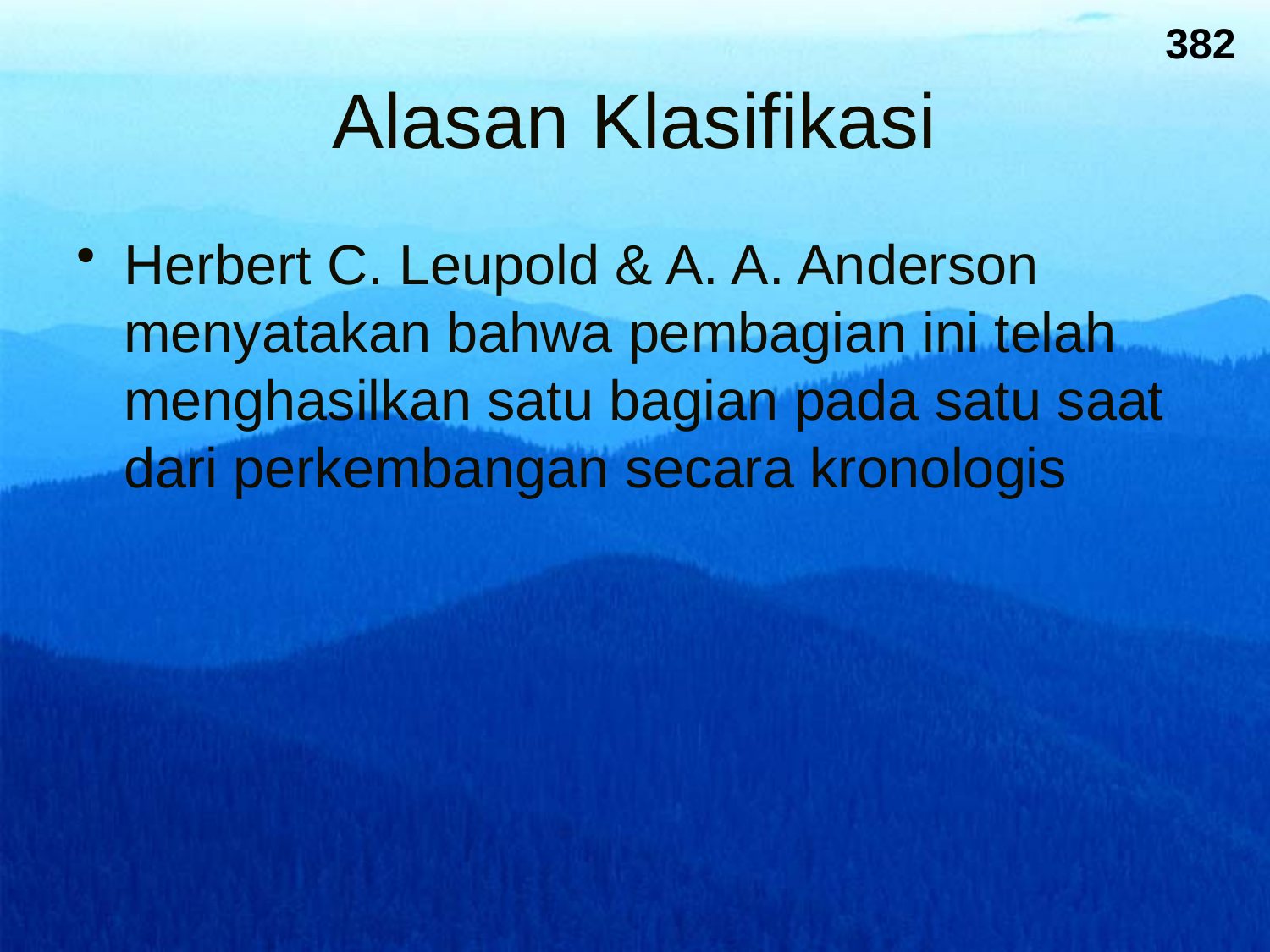

382
# Alasan Klasifikasi
Herbert C. Leupold & A. A. Anderson menyatakan bahwa pembagian ini telah menghasilkan satu bagian pada satu saat dari perkembangan secara kronologis